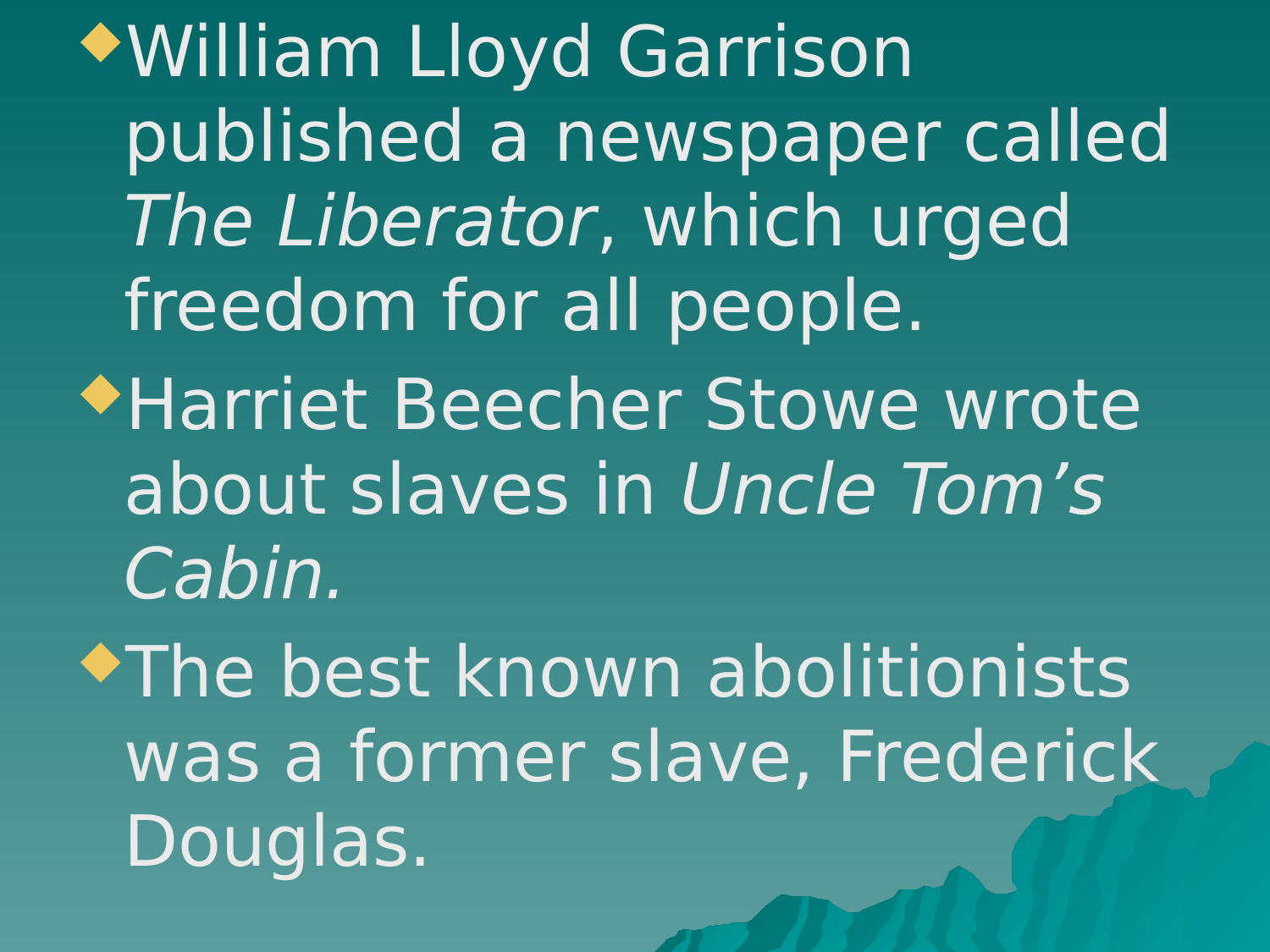

#
William Lloyd Garrison published a newspaper called The Liberator, which urged freedom for all people.
Harriet Beecher Stowe wrote about slaves in Uncle Tom’s Cabin.
The best known abolitionists was a former slave, Frederick Douglas.